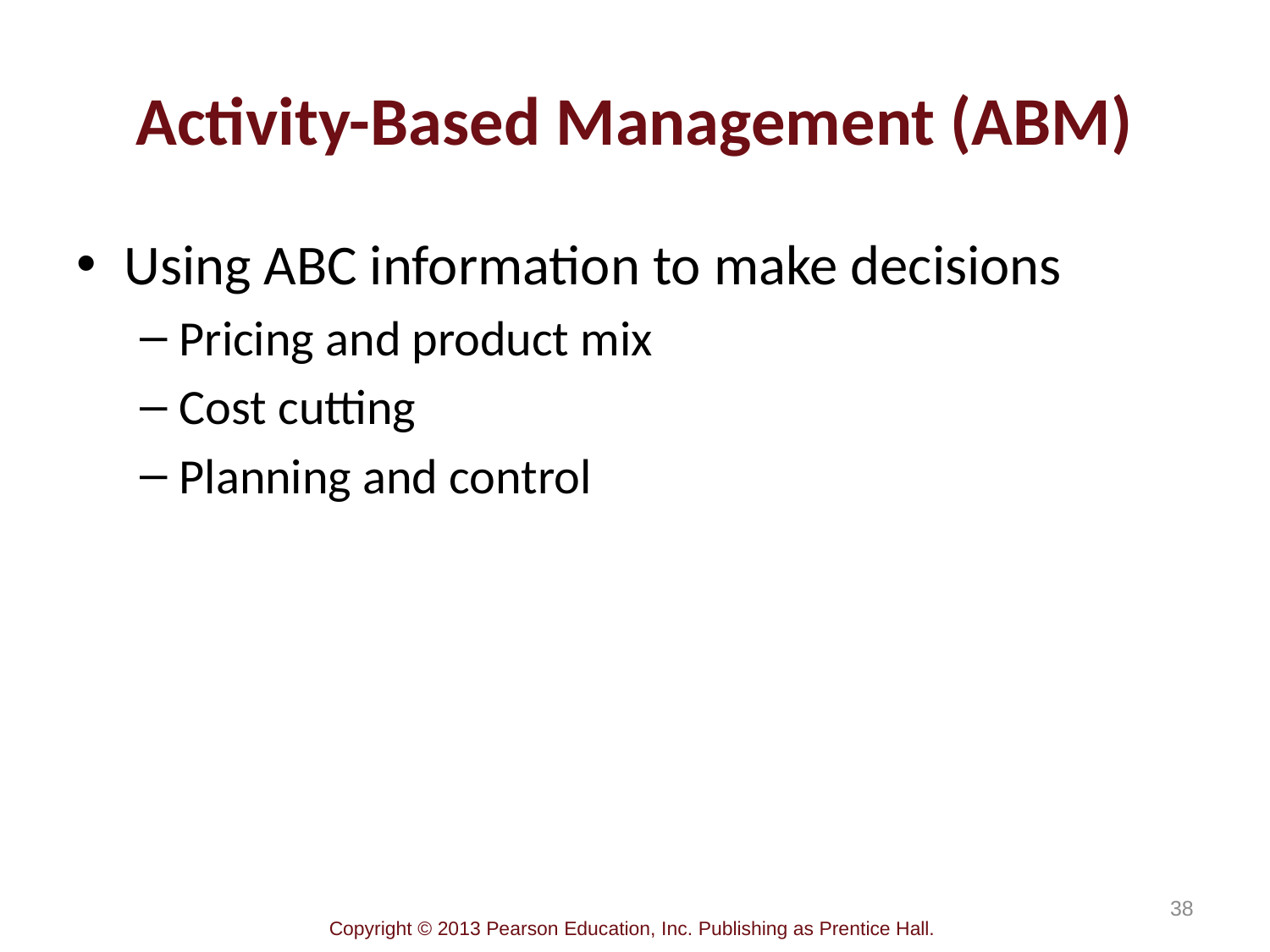

# Activity-Based Management (ABM)
Using ABC information to make decisions
Pricing and product mix
Cost cutting
Planning and control
38